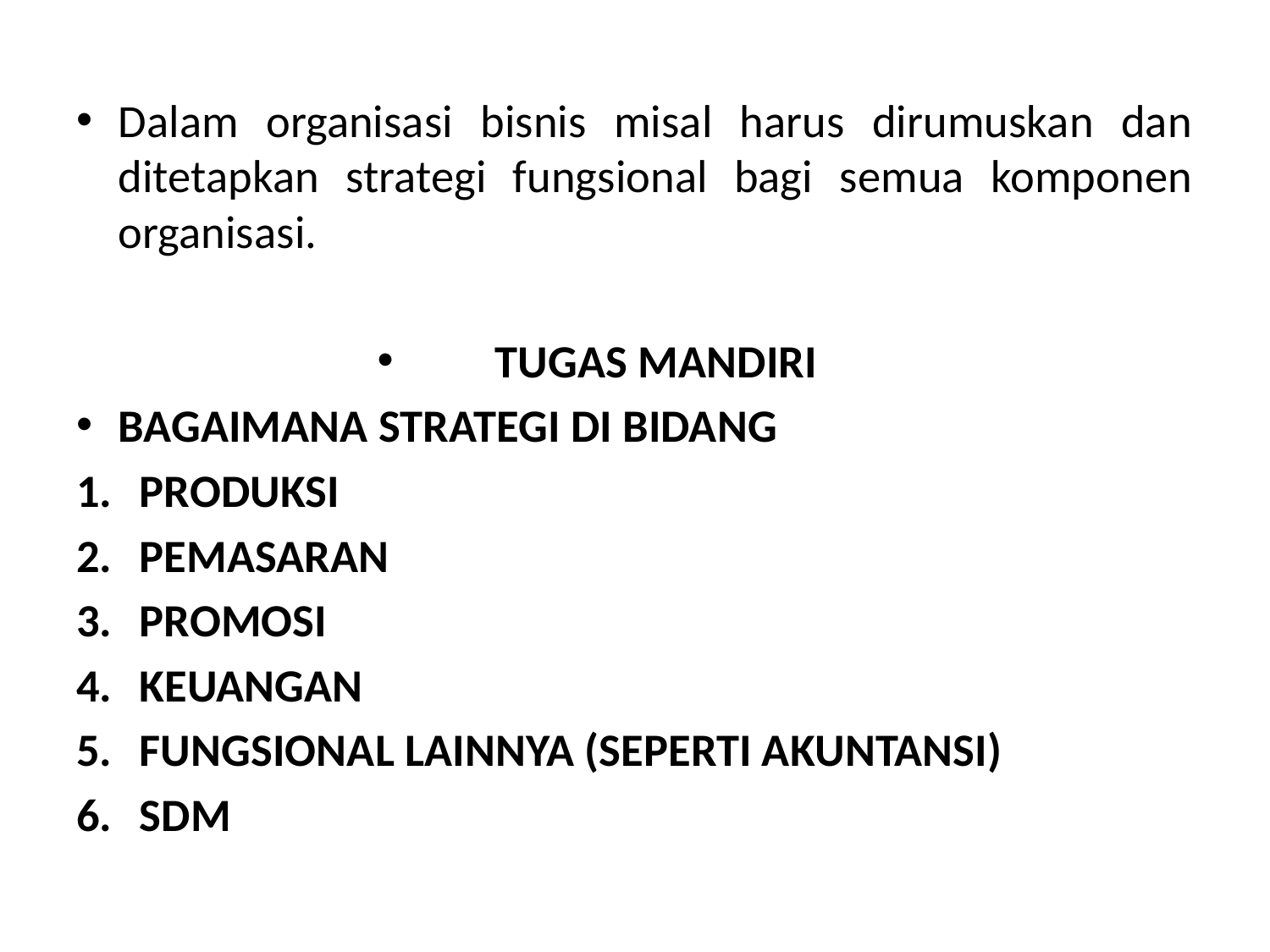

Dalam organisasi bisnis misal harus dirumuskan dan ditetapkan strategi fungsional bagi semua komponen organisasi.

TUGAS MANDIRI
BAGAIMANA STRATEGI DI BIDANG
PRODUKSI
PEMASARAN
PROMOSI
KEUANGAN
FUNGSIONAL LAINNYA (SEPERTI AKUNTANSI)
SDM